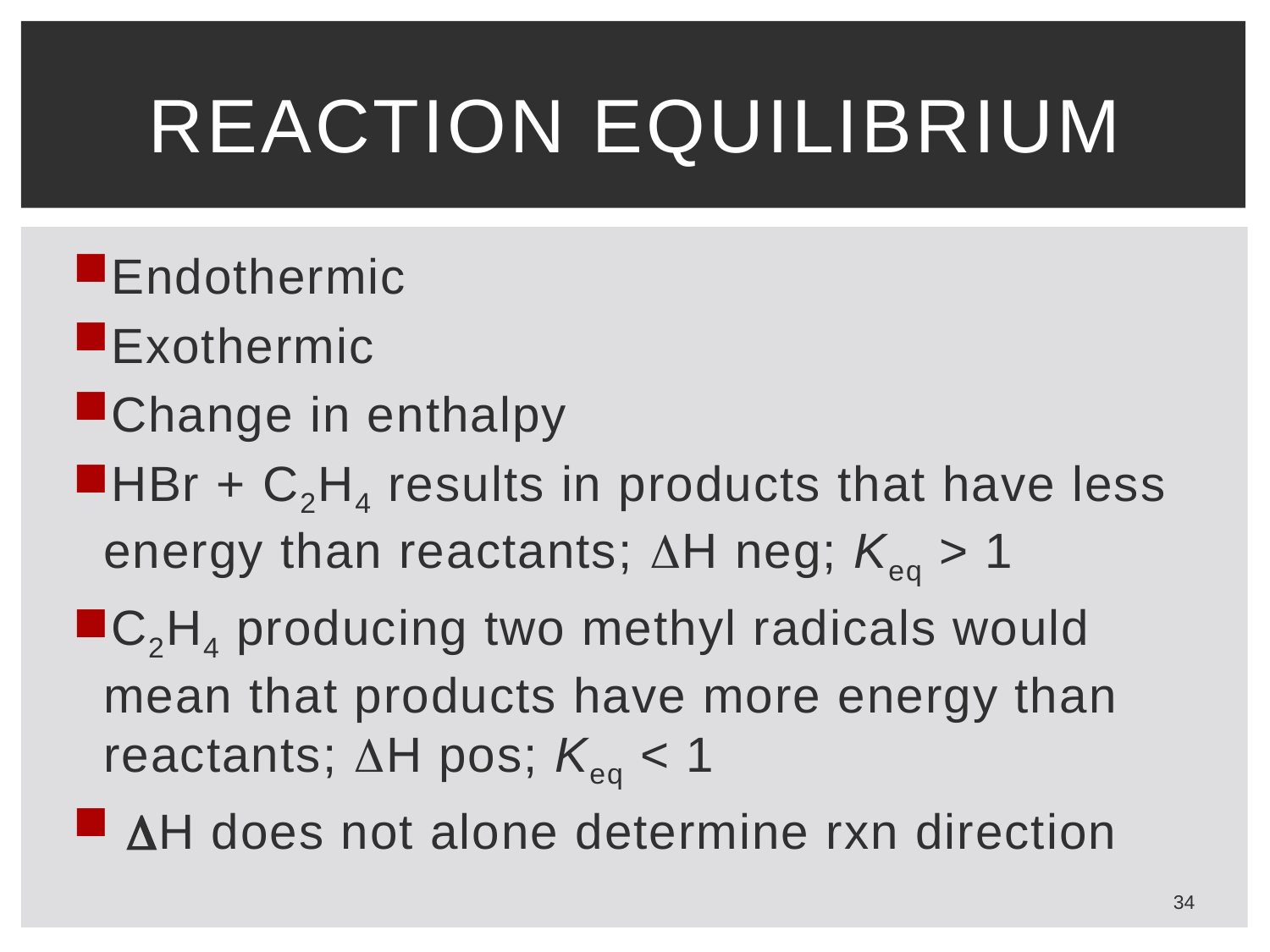

# Reaction equilibrium
Endothermic
Exothermic
Change in enthalpy
HBr + C2H4 results in products that have less energy than reactants; ΔH neg; Keq > 1
C2H4 producing two methyl radicals would mean that products have more energy than reactants; ΔH pos; Keq < 1
 ΔH does not alone determine rxn direction

34